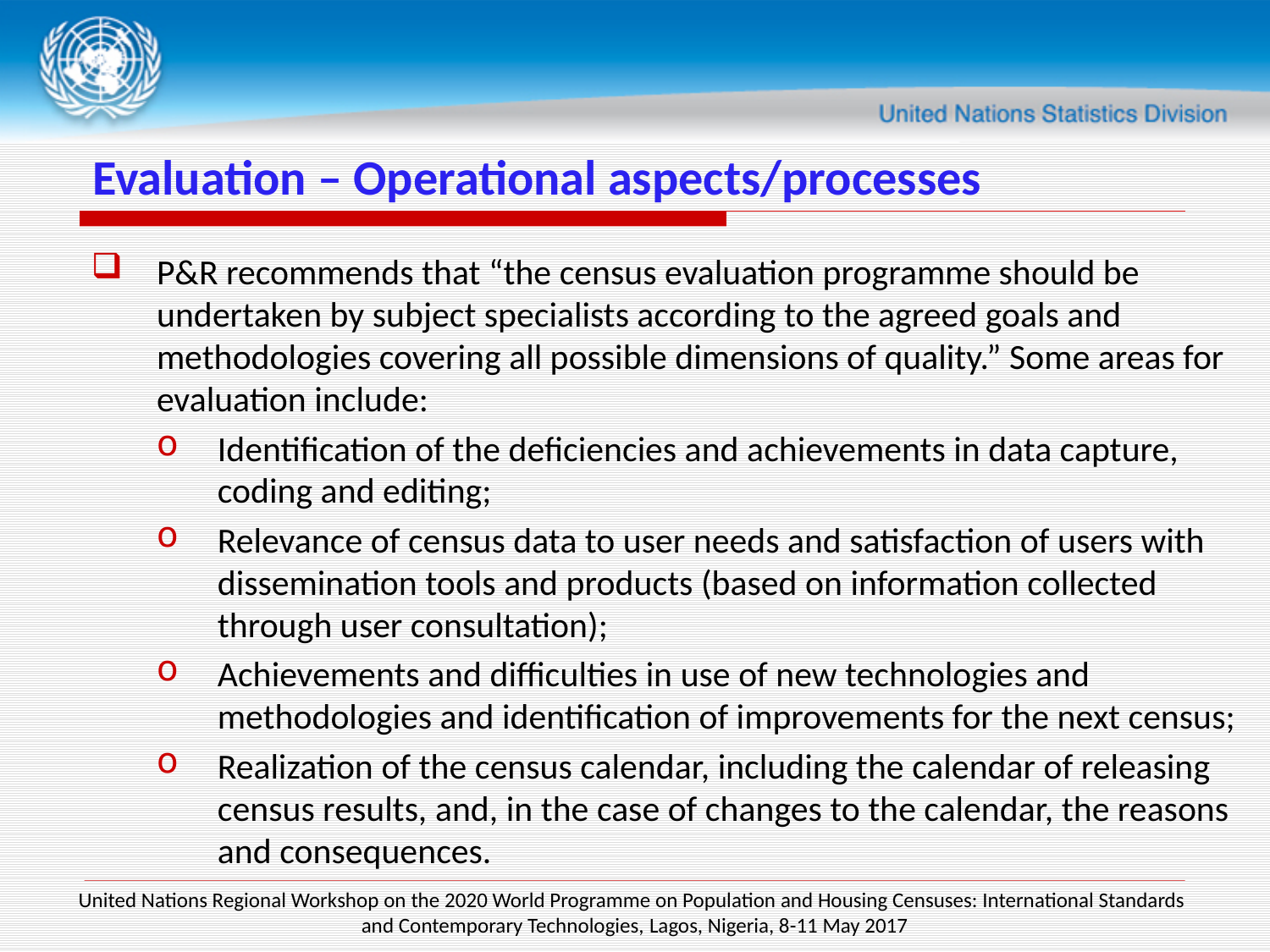

# Evaluation – Operational aspects/processes
P&R recommends that “the census evaluation programme should be undertaken by subject specialists according to the agreed goals and methodologies covering all possible dimensions of quality.” Some areas for evaluation include:
Identification of the deficiencies and achievements in data capture, coding and editing;
Relevance of census data to user needs and satisfaction of users with dissemination tools and products (based on information collected through user consultation);
Achievements and difficulties in use of new technologies and methodologies and identification of improvements for the next census;
Realization of the census calendar, including the calendar of releasing census results, and, in the case of changes to the calendar, the reasons and consequences.